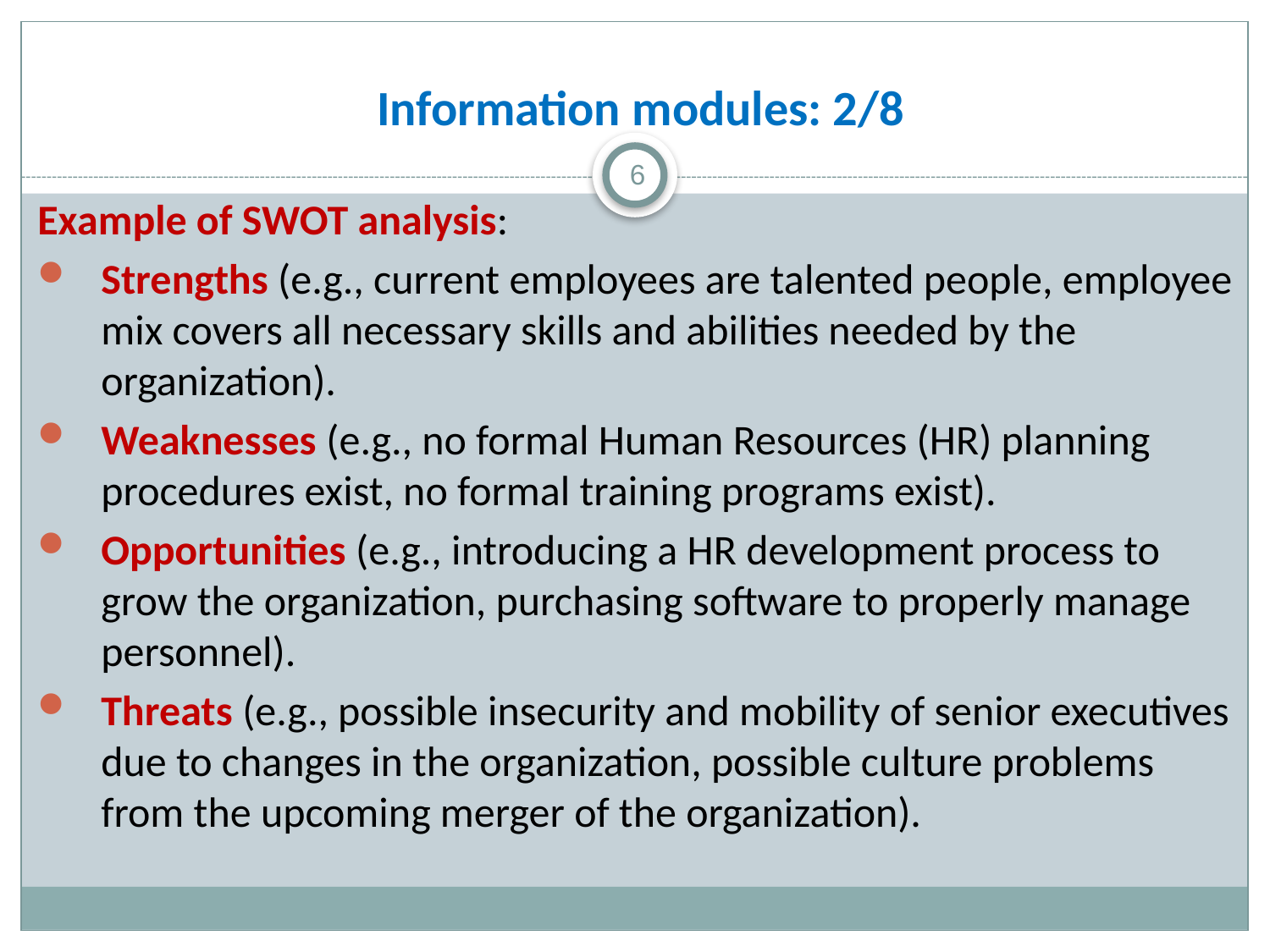

# Information modules: 2/8
6
Example of SWOT analysis:
Strengths (e.g., current employees are talented people, employee mix covers all necessary skills and abilities needed by the organization).
Weaknesses (e.g., no formal Human Resources (HR) planning procedures exist, no formal training programs exist).
Opportunities (e.g., introducing a HR development process to grow the organization, purchasing software to properly manage personnel).
Threats (e.g., possible insecurity and mobility of senior executives due to changes in the organization, possible culture problems from the upcoming merger of the organization).